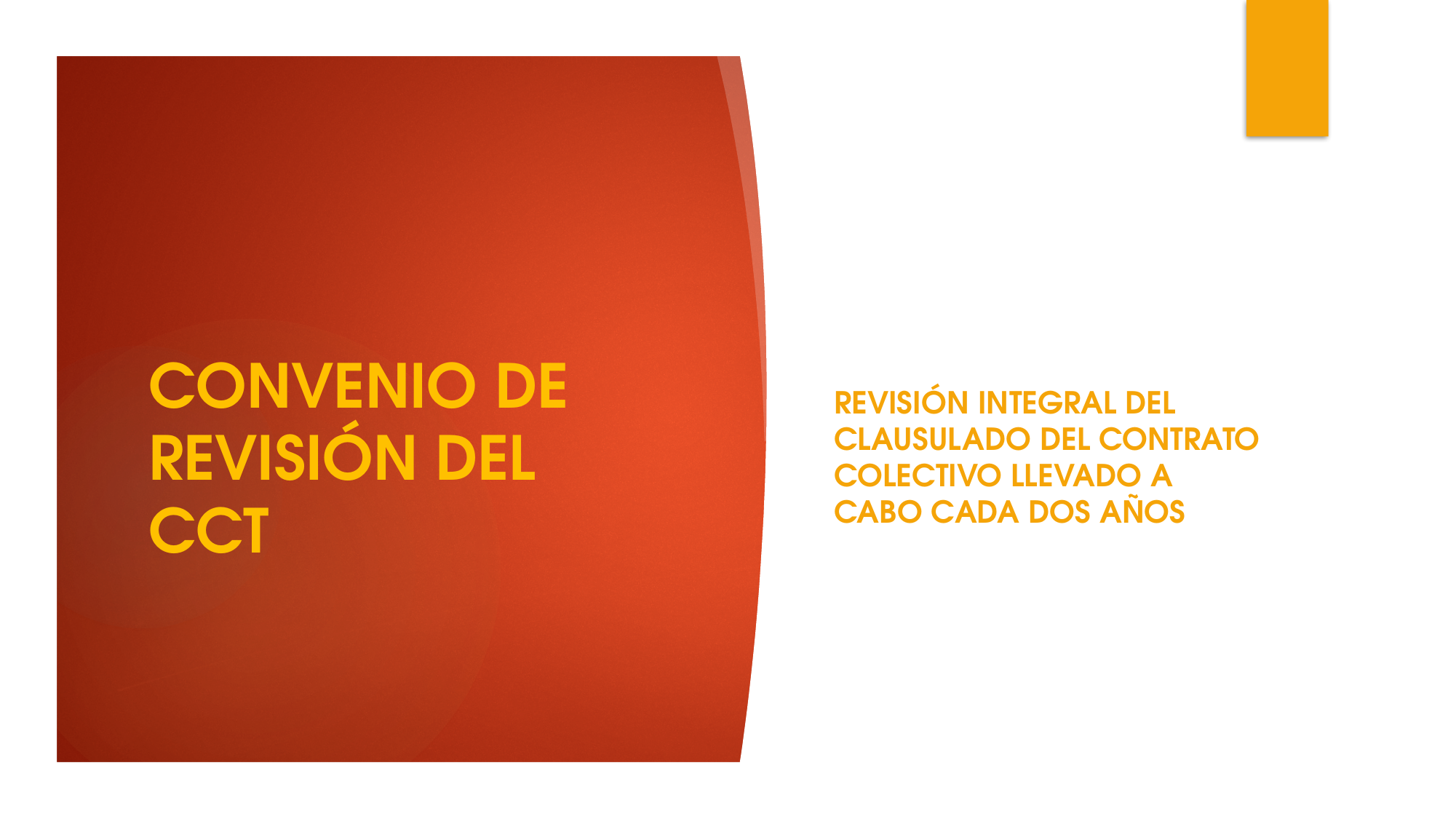

# CONVENIO DE REVISIÓN DEL CCT
Revisión integral del clausulado del Contrato Colectivo llevado a cabo cada dos años